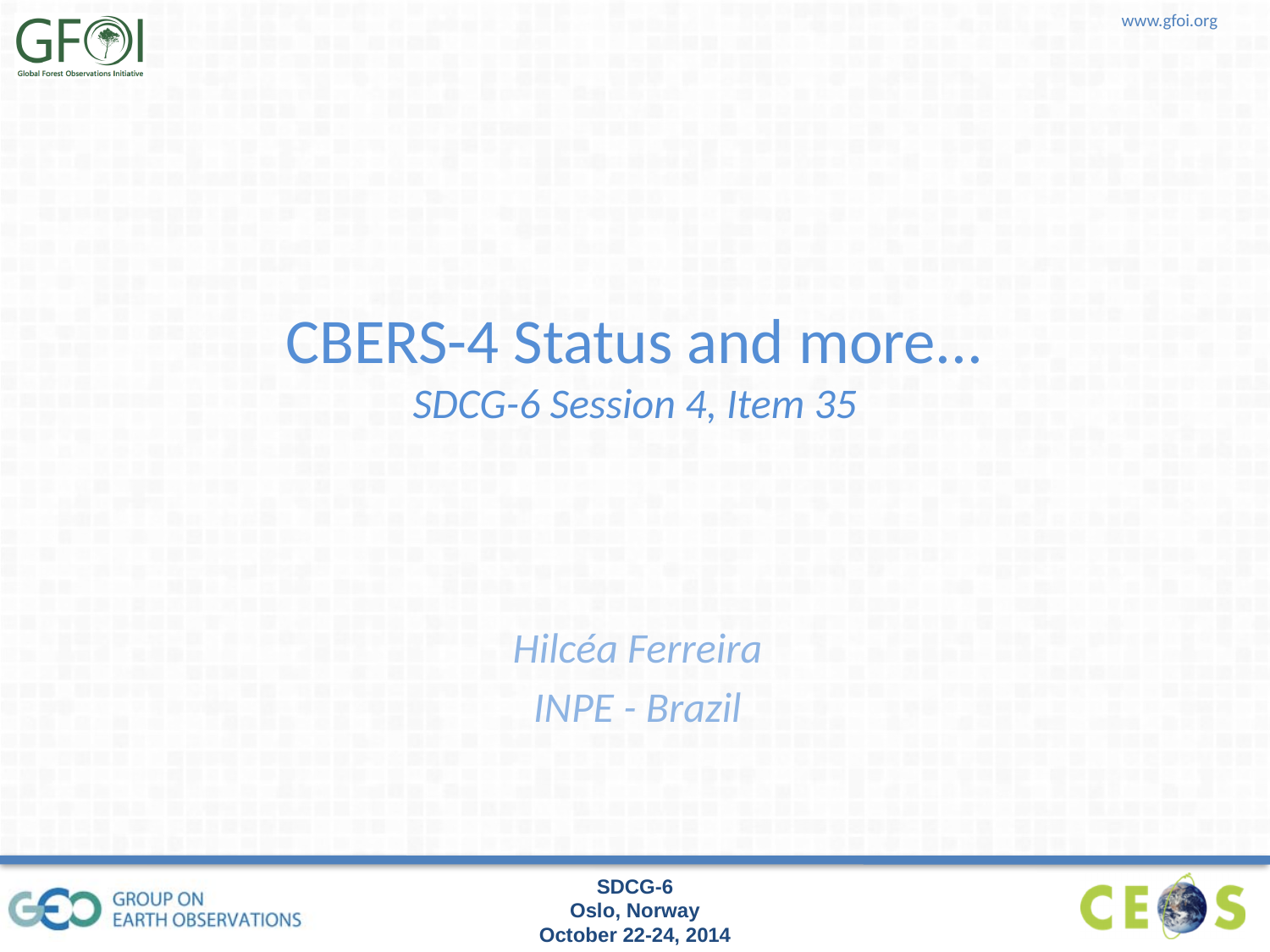

# CBERS-4 Status and more... SDCG-6 Session 4, Item 35
Hilcéa Ferreira
INPE - Brazil